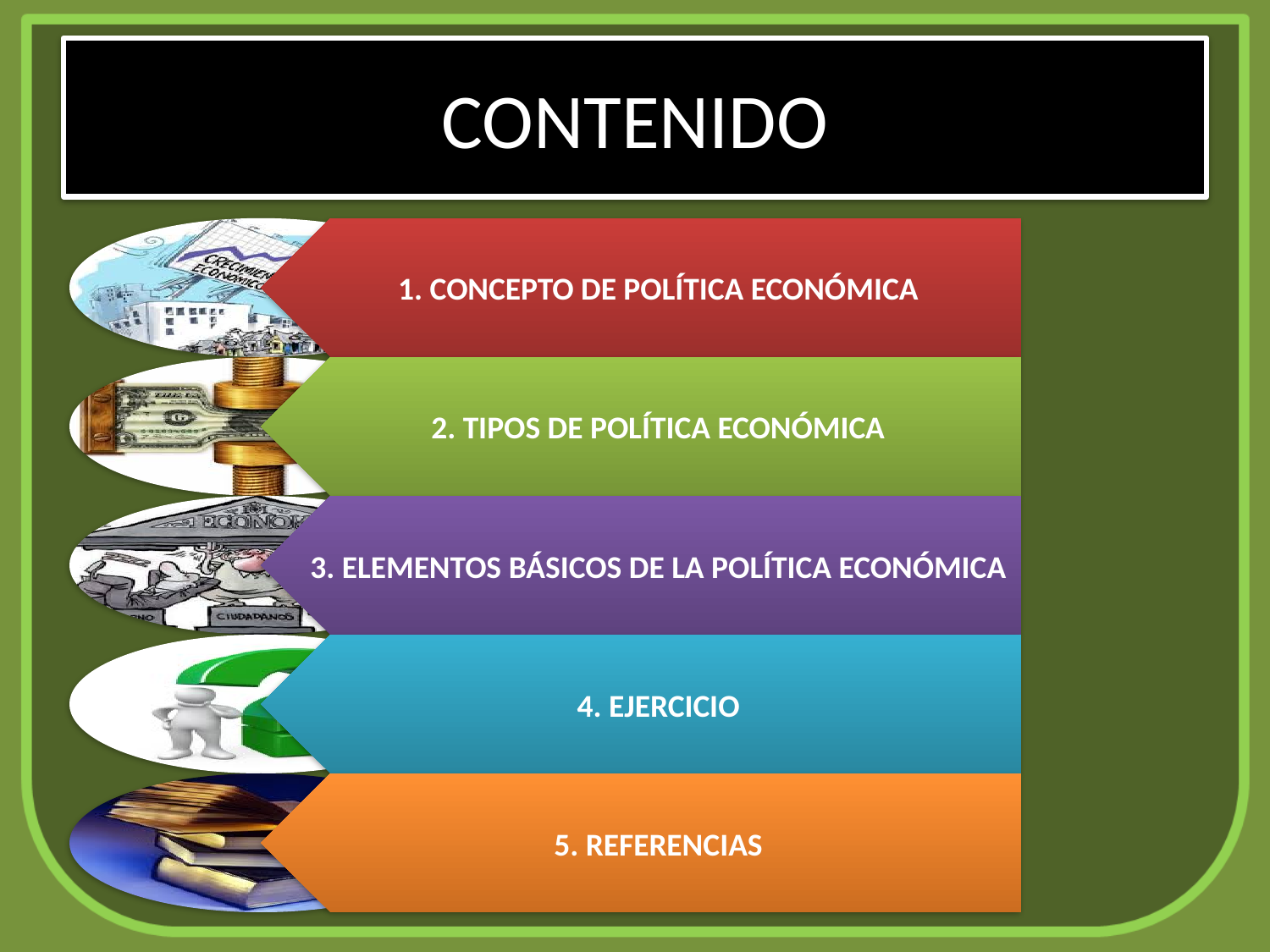

# CONTENIDO
1. CONCEPTO DE POLÍTICA ECONÓMICA
2. TIPOS DE POLÍTICA ECONÓMICA
3. ELEMENTOS BÁSICOS DE LA POLÍTICA ECONÓMICA
4. EJERCICIO
5. REFERENCIAS